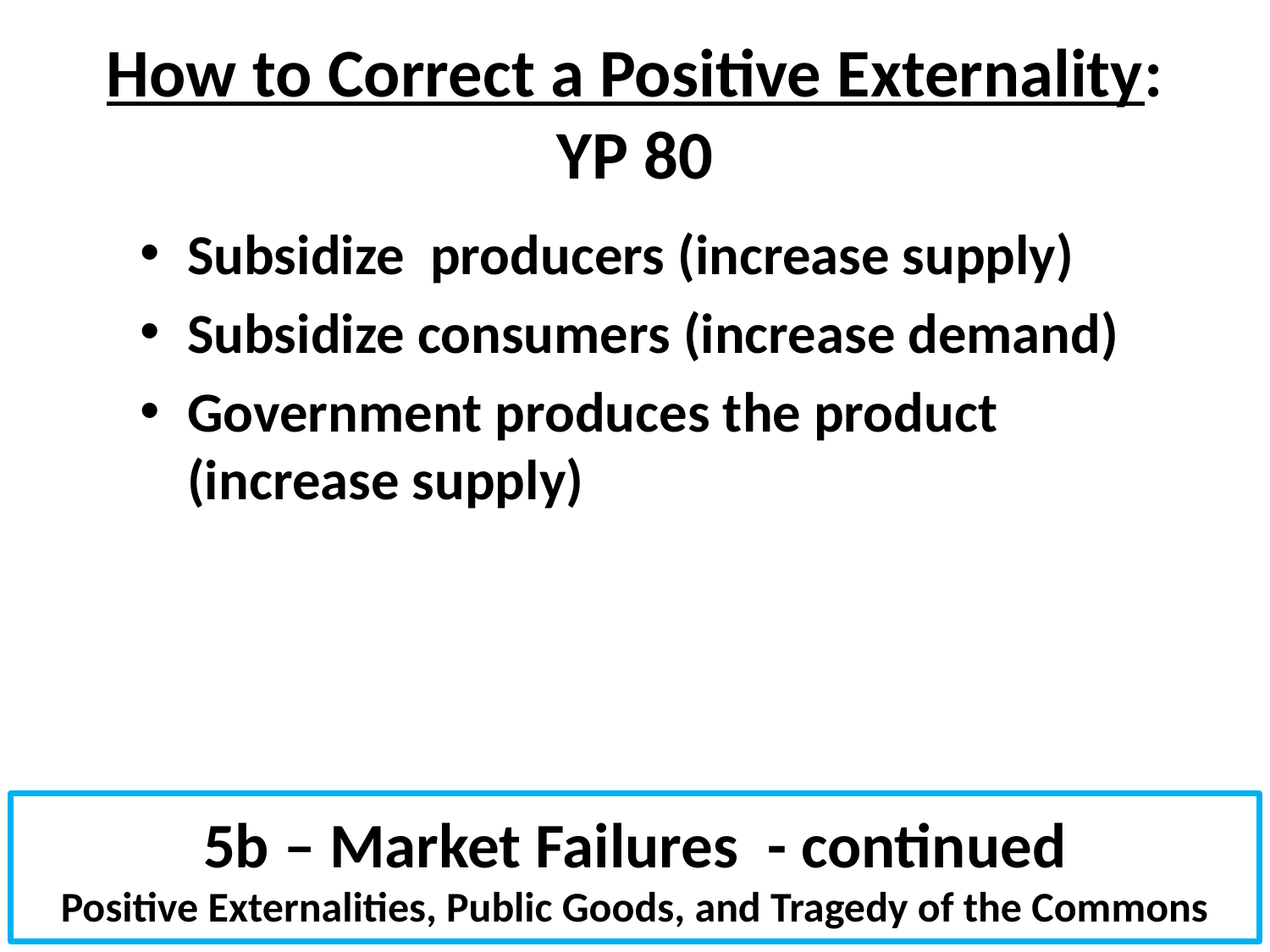

# How to Correct a Positive Externality: YP 80
Subsidize  producers (increase supply)
Subsidize consumers (increase demand)
Government produces the product
(increase supply)
5b – Market Failures  - continued
Positive Externalities, Public Goods, and Tragedy of the Commons